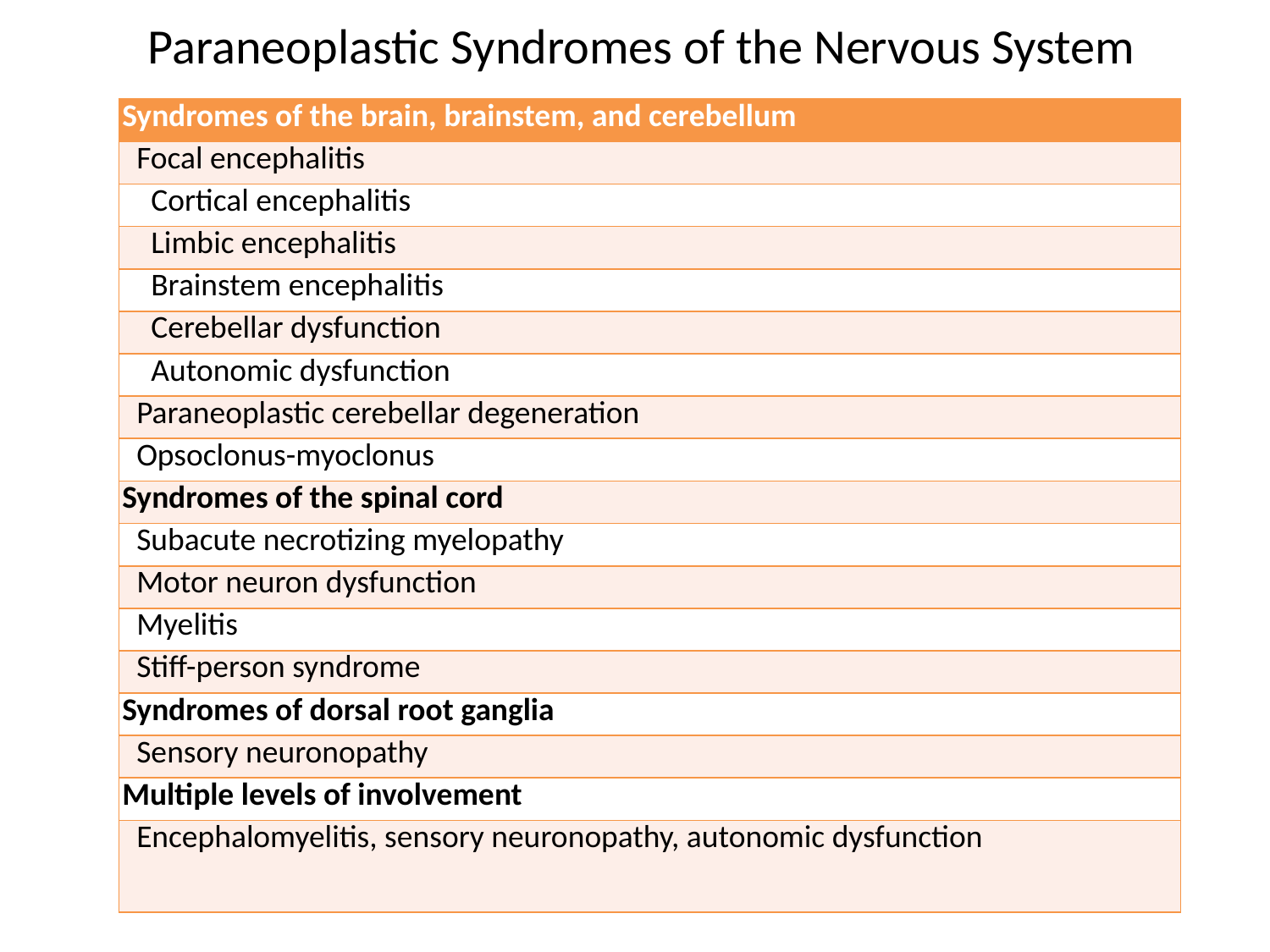

# Paraneoplastic Syndromes of the Nervous System
| Syndromes of the brain, brainstem, and cerebellum |
| --- |
| Focal encephalitis |
| Cortical encephalitis |
| Limbic encephalitis |
| Brainstem encephalitis |
| Cerebellar dysfunction |
| Autonomic dysfunction |
| Paraneoplastic cerebellar degeneration |
| Opsoclonus-myoclonus |
| Syndromes of the spinal cord |
| Subacute necrotizing myelopathy |
| Motor neuron dysfunction |
| Myelitis |
| Stiff-person syndrome |
| Syndromes of dorsal root ganglia |
| Sensory neuronopathy |
| Multiple levels of involvement |
| Encephalomyelitis, sensory neuronopathy, autonomic dysfunction |